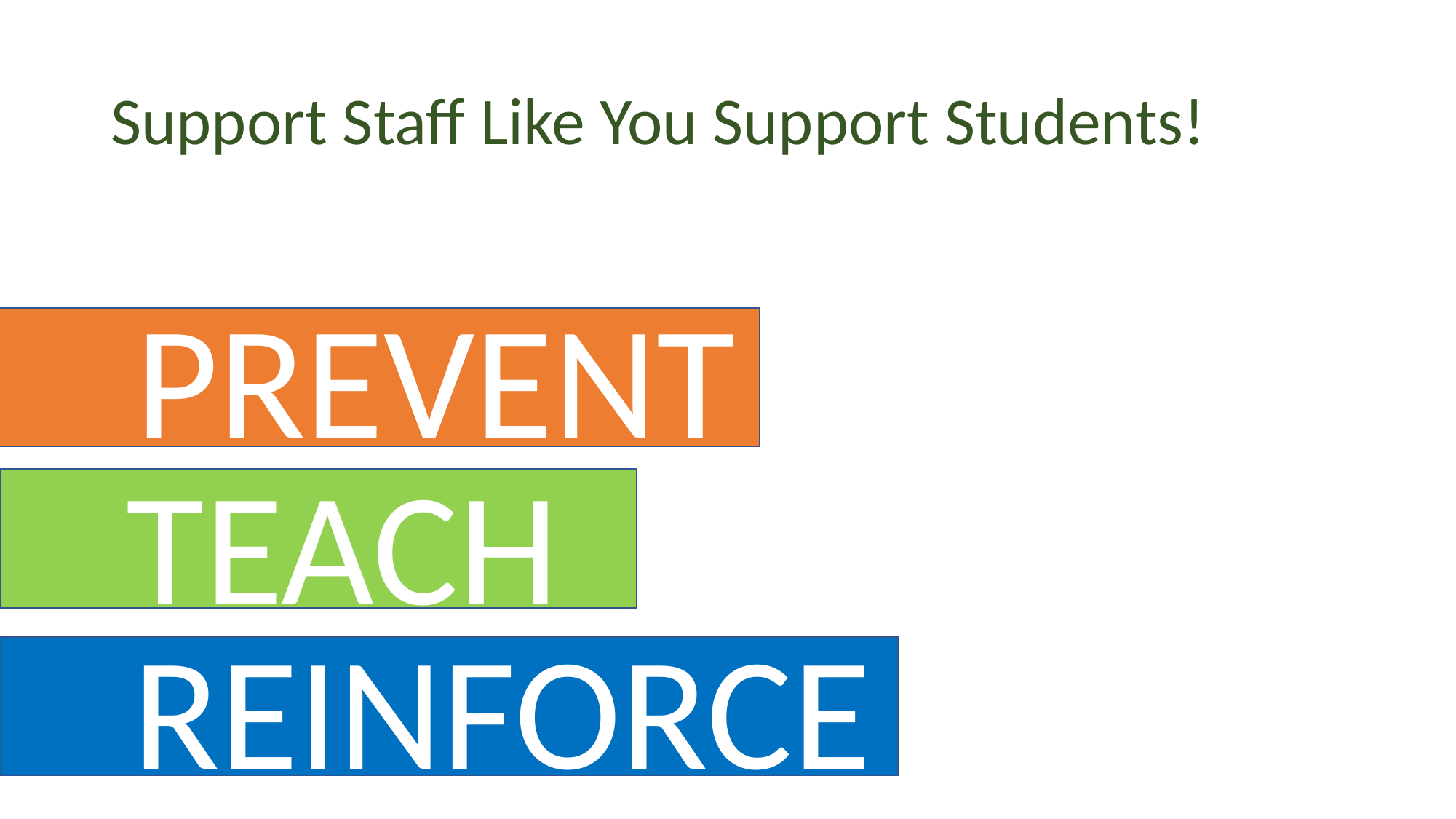

# Support Staff Like You Support Students!
	PREVENT

TEACH

REINFORCE